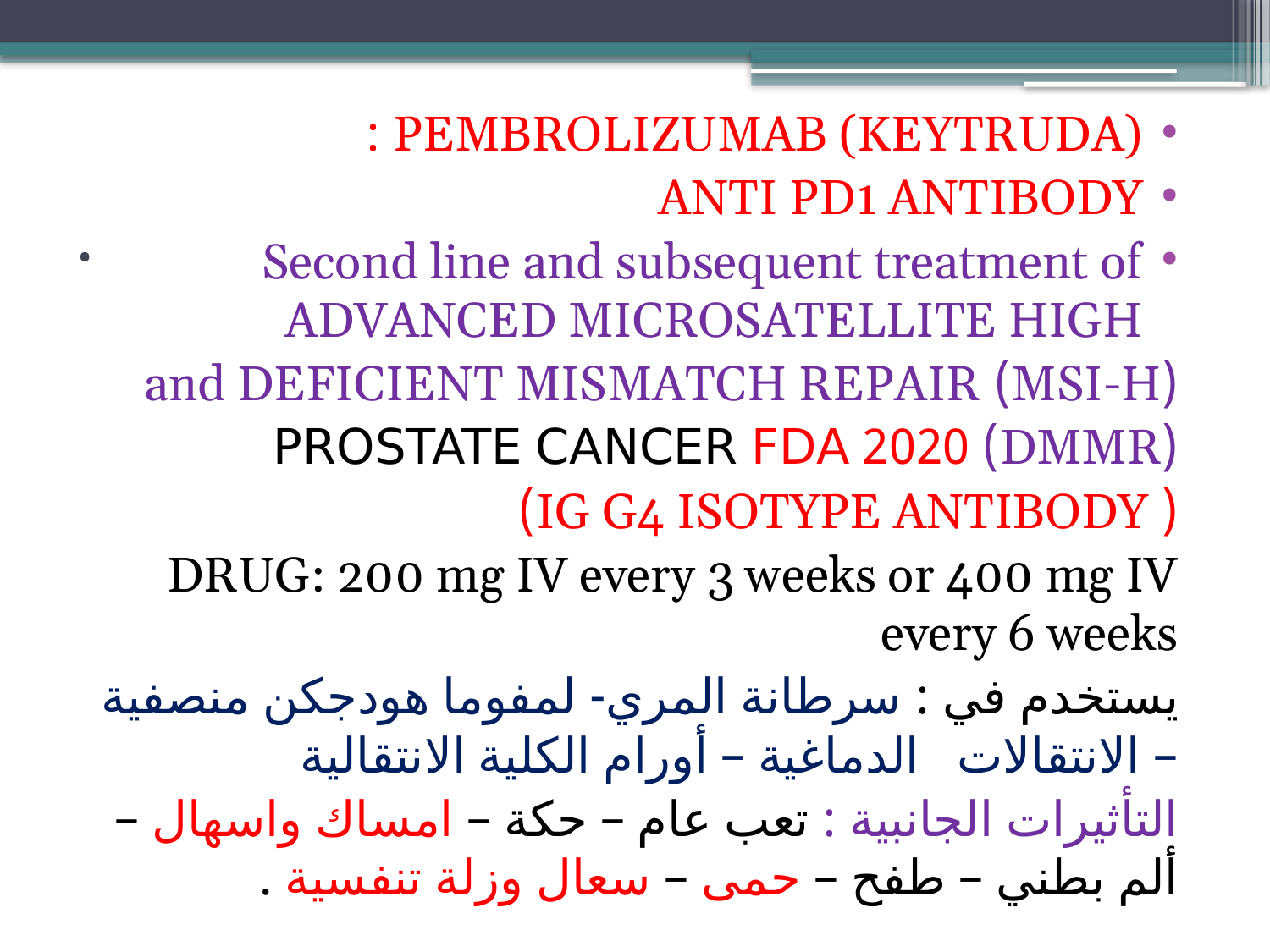

PEMBROLIZUMAB (KEYTRUDA) :
ANTI PD1 ANTIBODY
Second line and subsequent treatment of ADVANCED MICROSATELLITE HIGH
(MSI-H) and DEFICIENT MISMATCH REPAIR
(DMMR) PROSTATE CANCER FDA 2020
( IG G4 ISOTYPE ANTIBODY)
DRUG: 200 mg IV every 3 weeks or 400 mg IV every 6 weeks
يستخدم في : سرطانة المري- لمفوما هودجكن منصفية – الانتقالات   الدماغية – أورام الكلية الانتقالية
التأثيرات الجانبية : تعب عام – حكة – امساك واسهال – ألم بطني – طفح – حمى – سعال وزلة تنفسية .
# .